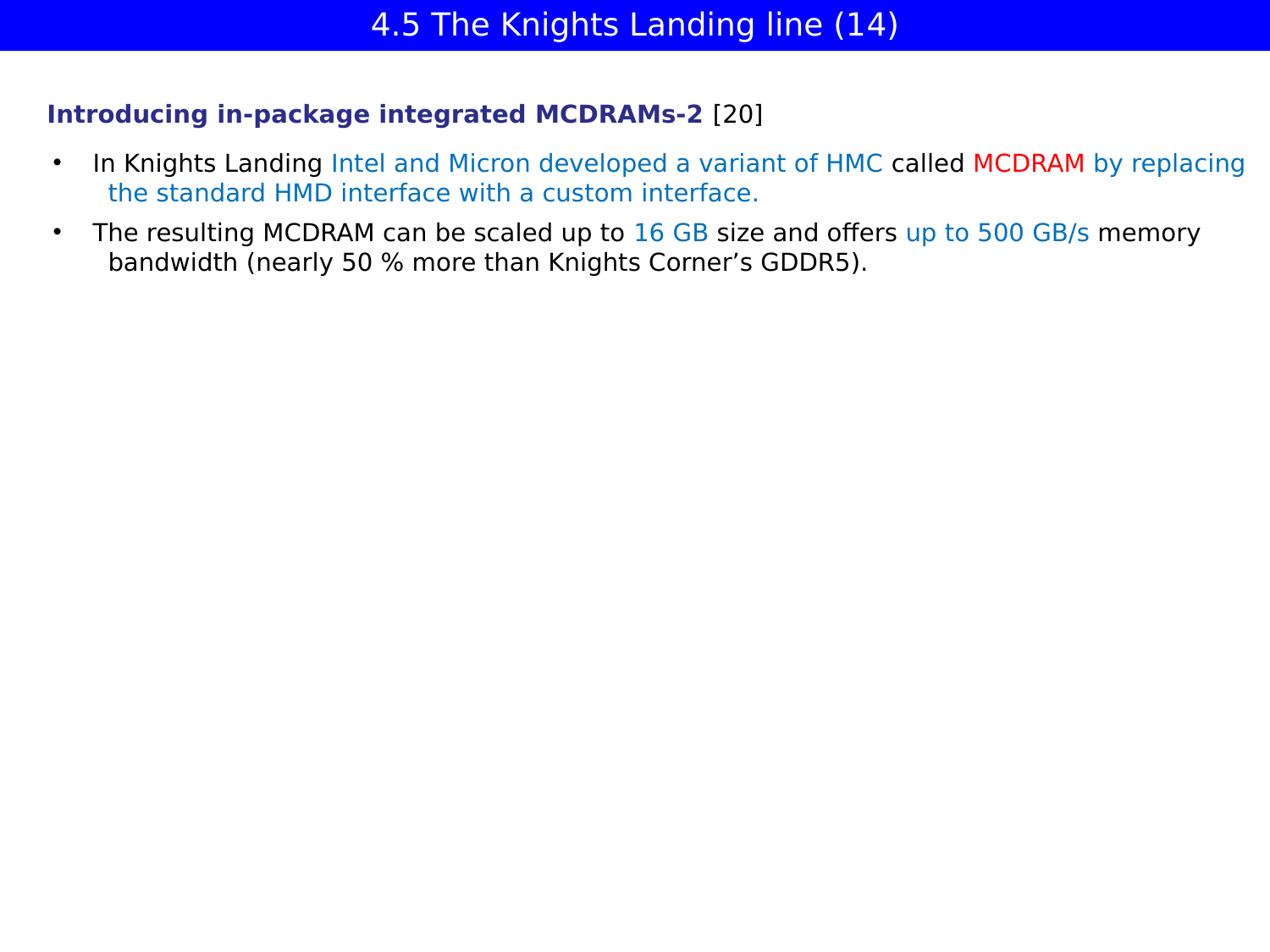

4.5 The Knights Landing line (14)
Introducing in-package integrated MCDRAMs-2 [20]
In Knights Landing Intel and Micron developed a variant of HMC called MCDRAM by replacing
       the standard HMD interface with a custom interface.
The resulting MCDRAM can be scaled up to 16 GB size and offers up to 500 GB/s memory
       bandwidth (nearly 50 % more than Knights Corner’s GDDR5).